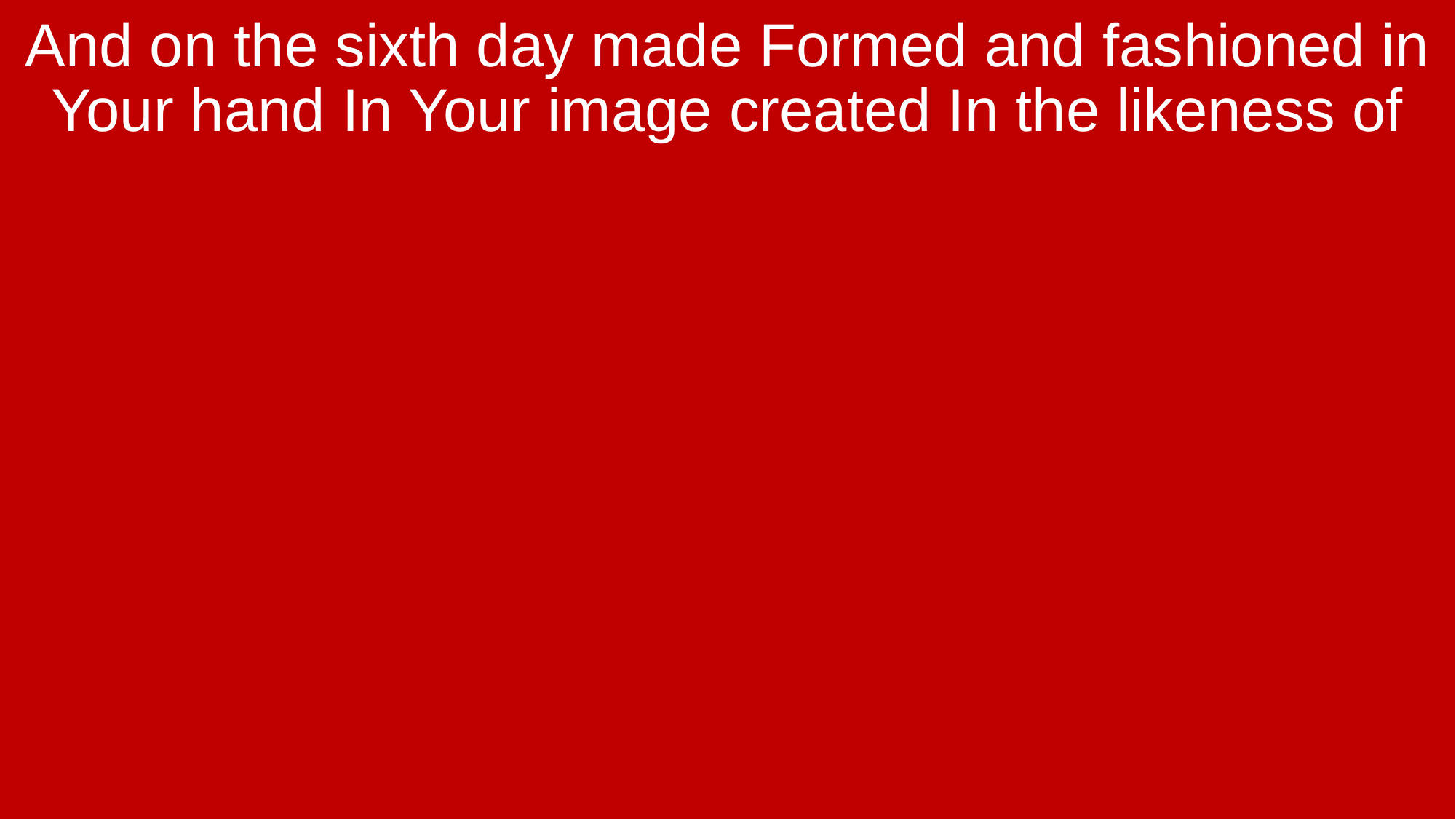

And on the sixth day made Formed and fashioned in Your hand In Your image created In the likeness of